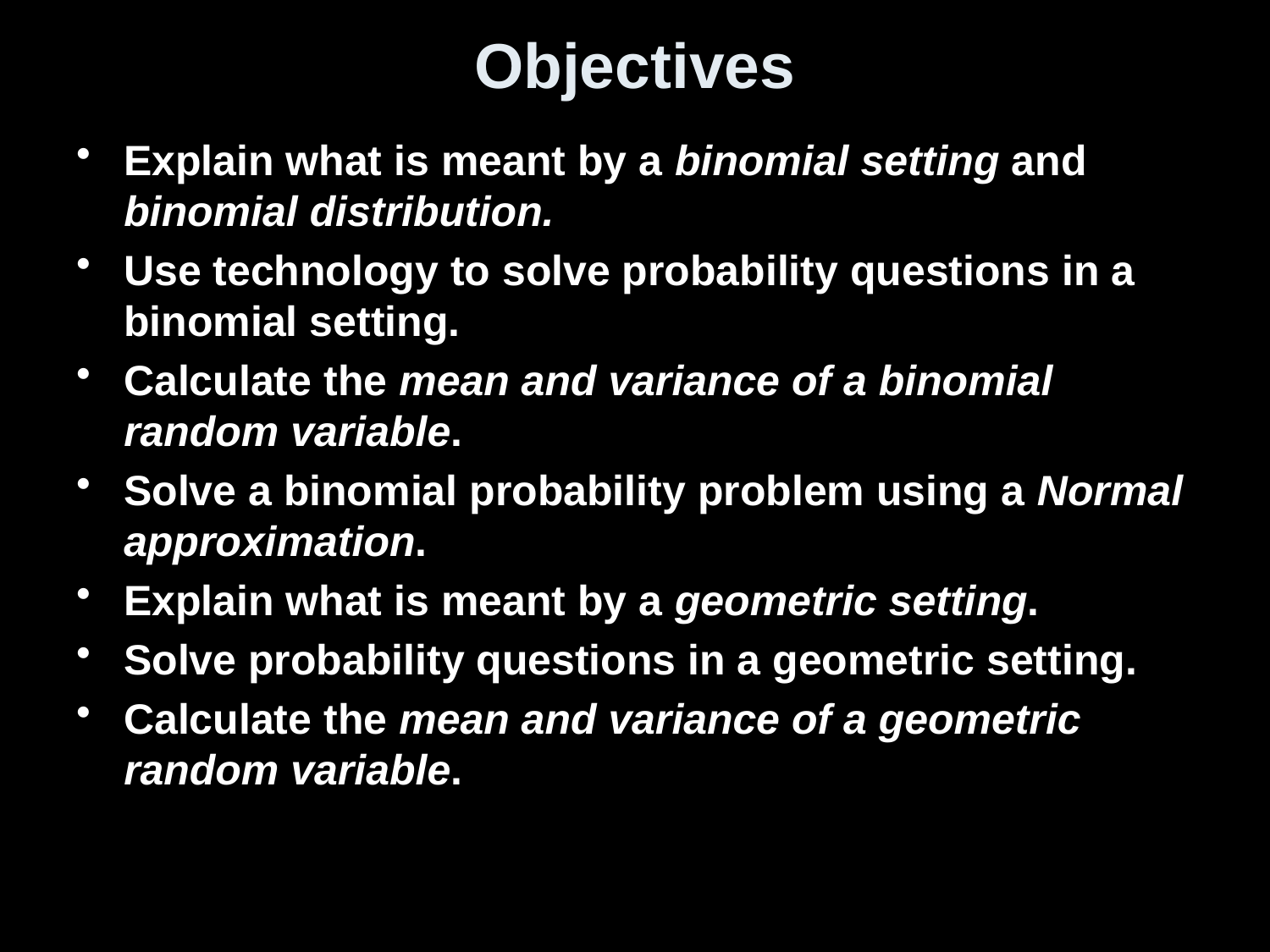

# Objectives
Explain what is meant by a binomial setting and binomial distribution.
Use technology to solve probability questions in a binomial setting.
Calculate the mean and variance of a binomial random variable.
Solve a binomial probability problem using a Normal approximation.
Explain what is meant by a geometric setting.
Solve probability questions in a geometric setting.
Calculate the mean and variance of a geometric random variable.